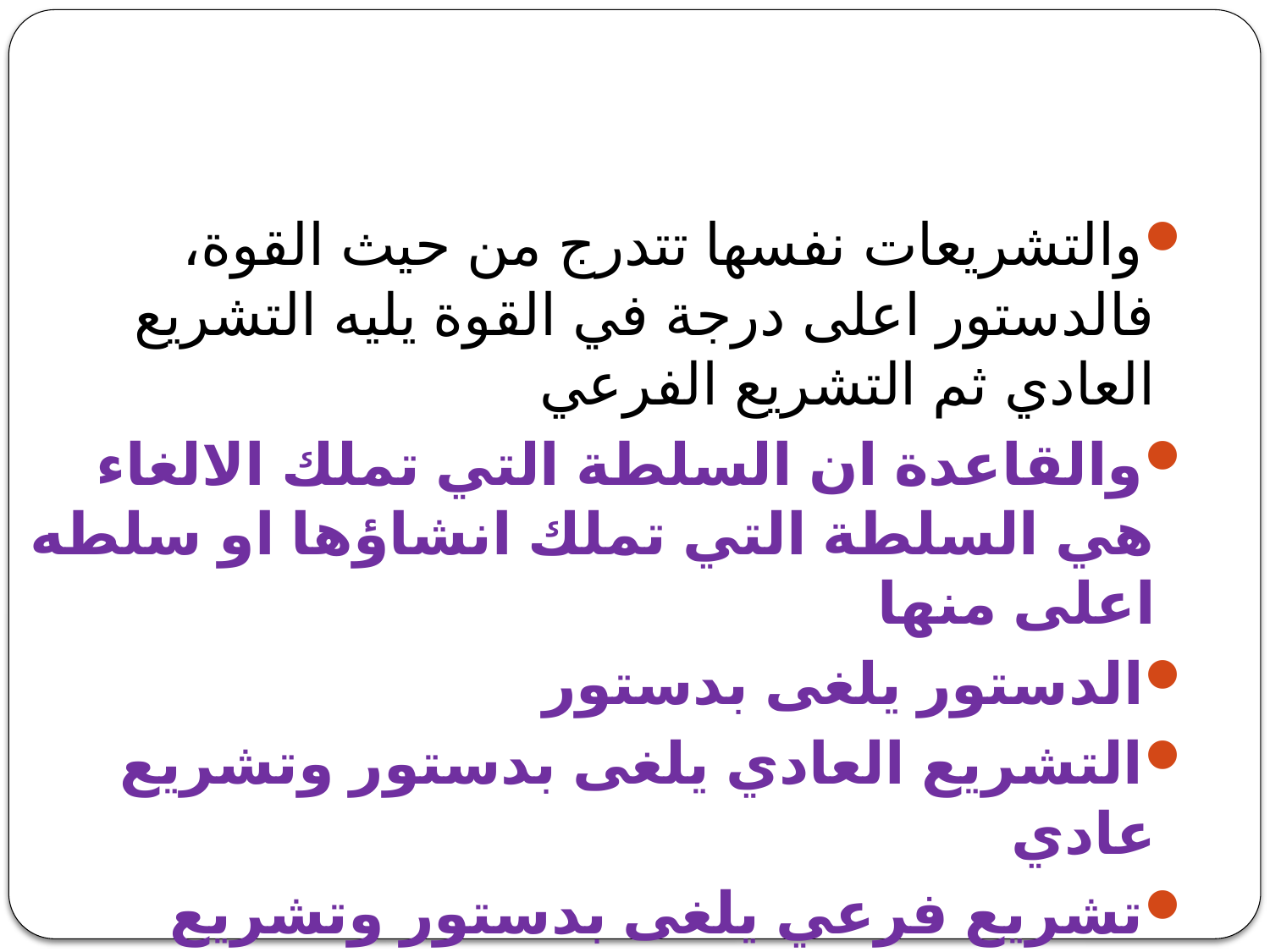

#
والتشريعات نفسها تتدرج من حيث القوة، فالدستور اعلى درجة في القوة يليه التشريع العادي ثم التشريع الفرعي
والقاعدة ان السلطة التي تملك الالغاء هي السلطة التي تملك انشاؤها او سلطه اعلى منها
الدستور يلغى بدستور
التشريع العادي يلغى بدستور وتشريع عادي
تشريع فرعي يلغى بدستور وتشريع عادي وتشريع فرعي
كما ان القاعدة العرفية لا تملك الغاء القاعدة التشريعية لان العرف ادنى مرتبة من التشريع